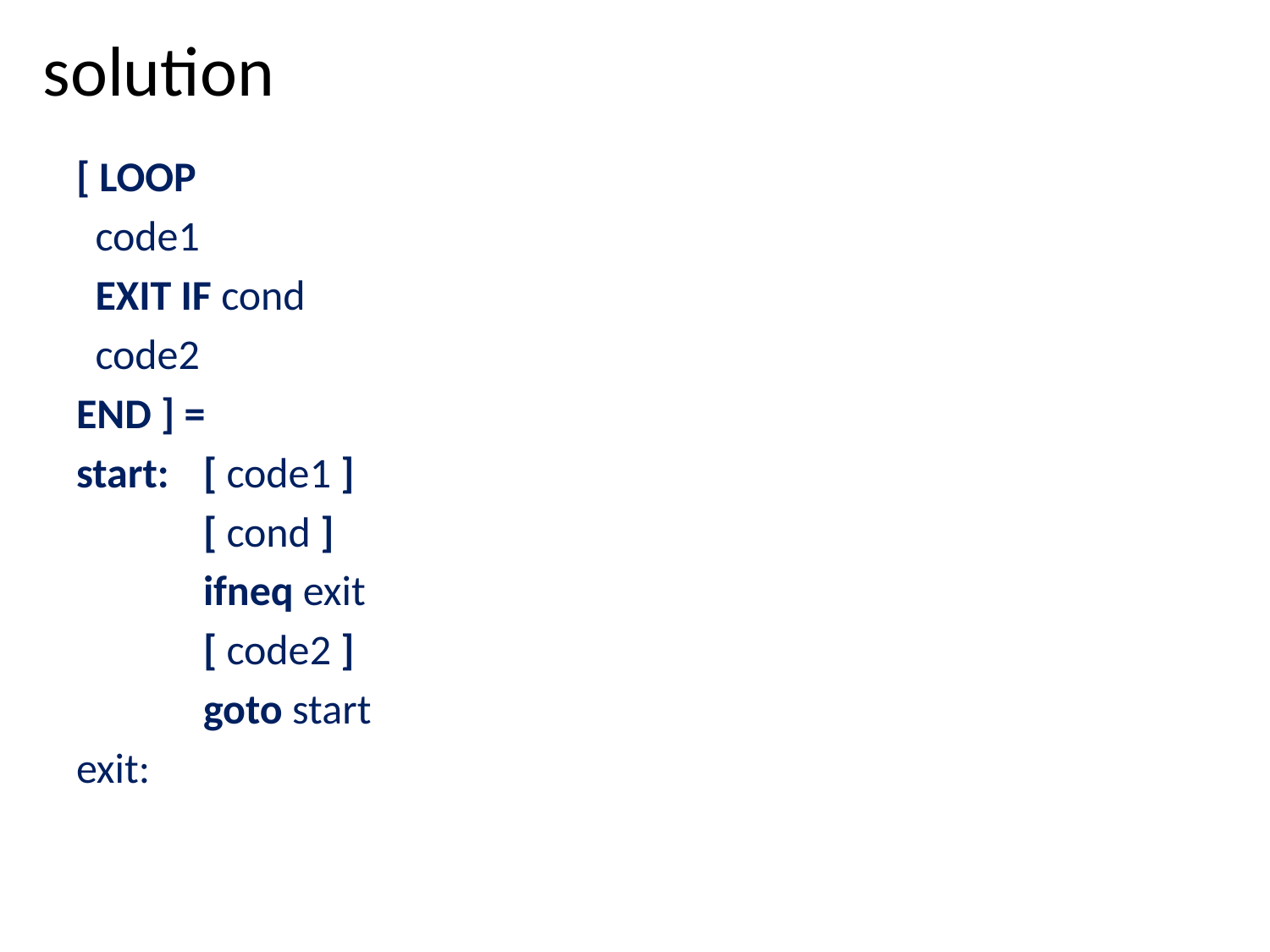

# solution
[ LOOP
  code1
  EXIT IF cond
  code2
END ] =
start:	[ code1 ]
	[ cond ]
	ifneq exit
	[ code2 ]
	goto start
exit: